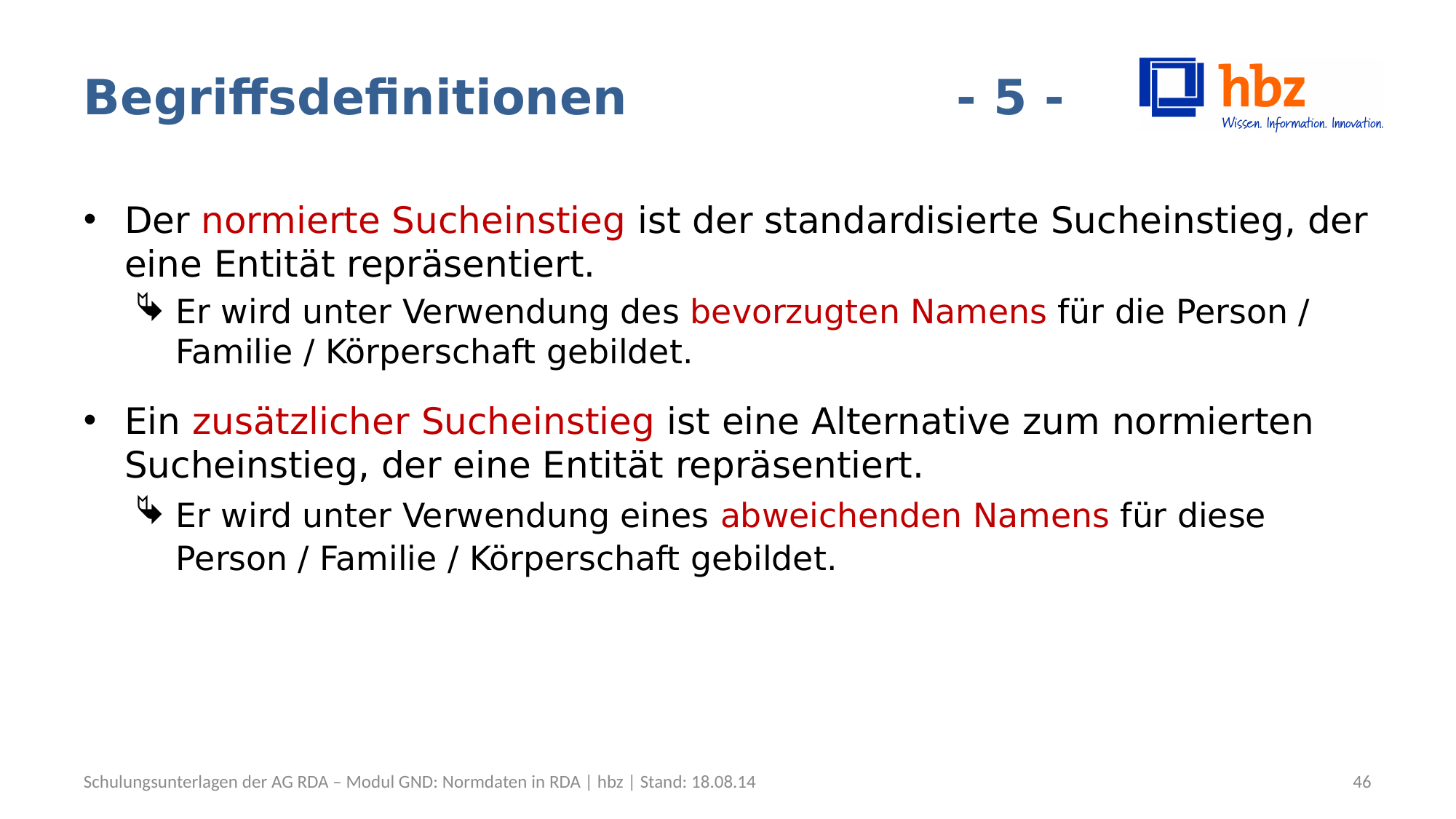

# Begriffsdefinitionen				- 5 -
Der normierte Sucheinstieg ist der standardisierte Sucheinstieg, der eine Entität repräsentiert.
Er wird unter Verwendung des bevorzugten Namens für die Person / Familie / Körperschaft gebildet.
Ein zusätzlicher Sucheinstieg ist eine Alternative zum normierten Sucheinstieg, der eine Entität repräsentiert.
Er wird unter Verwendung eines abweichenden Namens für diese Person / Familie / Körperschaft gebildet.
Schulungsunterlagen der AG RDA – Modul GND: Normdaten in RDA | hbz | Stand: 18.08.14
46